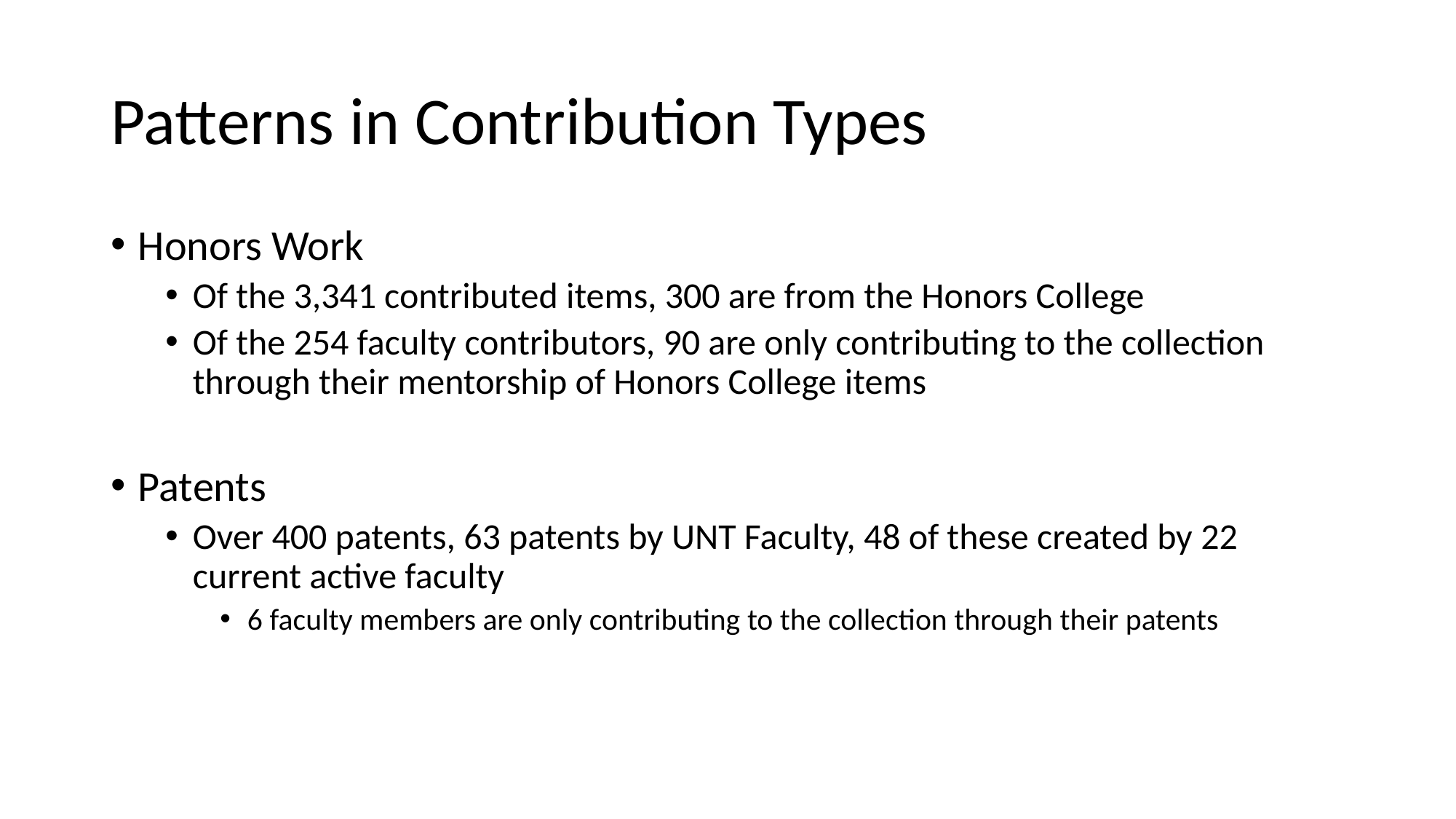

# Patterns in Contribution Types
Honors Work
Of the 3,341 contributed items, 300 are from the Honors College
Of the 254 faculty contributors, 90 are only contributing to the collection through their mentorship of Honors College items

Patents
Over 400 patents, 63 patents by UNT Faculty, 48 of these created by 22 current active faculty
6 faculty members are only contributing to the collection through their patents